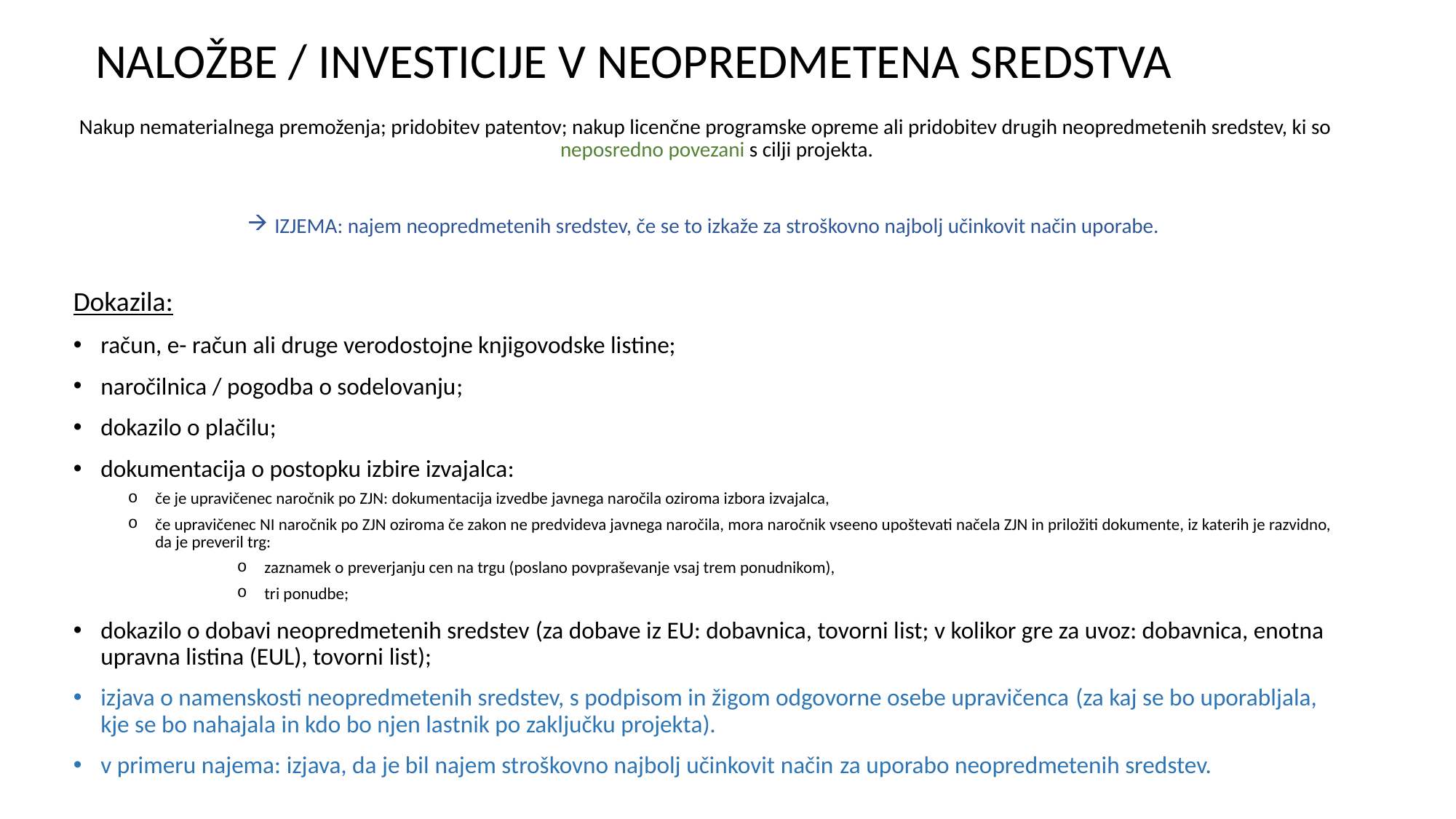

# NALOŽBE / INVESTICIJE V NEOPREDMETENA SREDSTVA
Nakup nematerialnega premoženja; pridobitev patentov; nakup licenčne programske opreme ali pridobitev drugih neopredmetenih sredstev, ki so neposredno povezani s cilji projekta.

IZJEMA: najem neopredmetenih sredstev, če se to izkaže za stroškovno najbolj učinkovit način uporabe.

Dokazila:
račun, e- račun ali druge verodostojne knjigovodske listine;
naročilnica / pogodba o sodelovanju;
dokazilo o plačilu;
dokumentacija o postopku izbire izvajalca:
če je upravičenec naročnik po ZJN: dokumentacija izvedbe javnega naročila oziroma izbora izvajalca,
če upravičenec NI naročnik po ZJN oziroma če zakon ne predvideva javnega naročila, mora naročnik vseeno upoštevati načela ZJN in priložiti dokumente, iz katerih je razvidno, da je preveril trg:
zaznamek o preverjanju cen na trgu (poslano povpraševanje vsaj trem ponudnikom),
tri ponudbe;
dokazilo o dobavi neopredmetenih sredstev (za dobave iz EU: dobavnica, tovorni list; v kolikor gre za uvoz: dobavnica, enotna upravna listina (EUL), tovorni list);
izjava o namenskosti neopredmetenih sredstev, s podpisom in žigom odgovorne osebe upravičenca (za kaj se bo uporabljala, kje se bo nahajala in kdo bo njen lastnik po zaključku projekta).
v primeru najema: izjava, da je bil najem stroškovno najbolj učinkovit način za uporabo neopredmetenih sredstev.